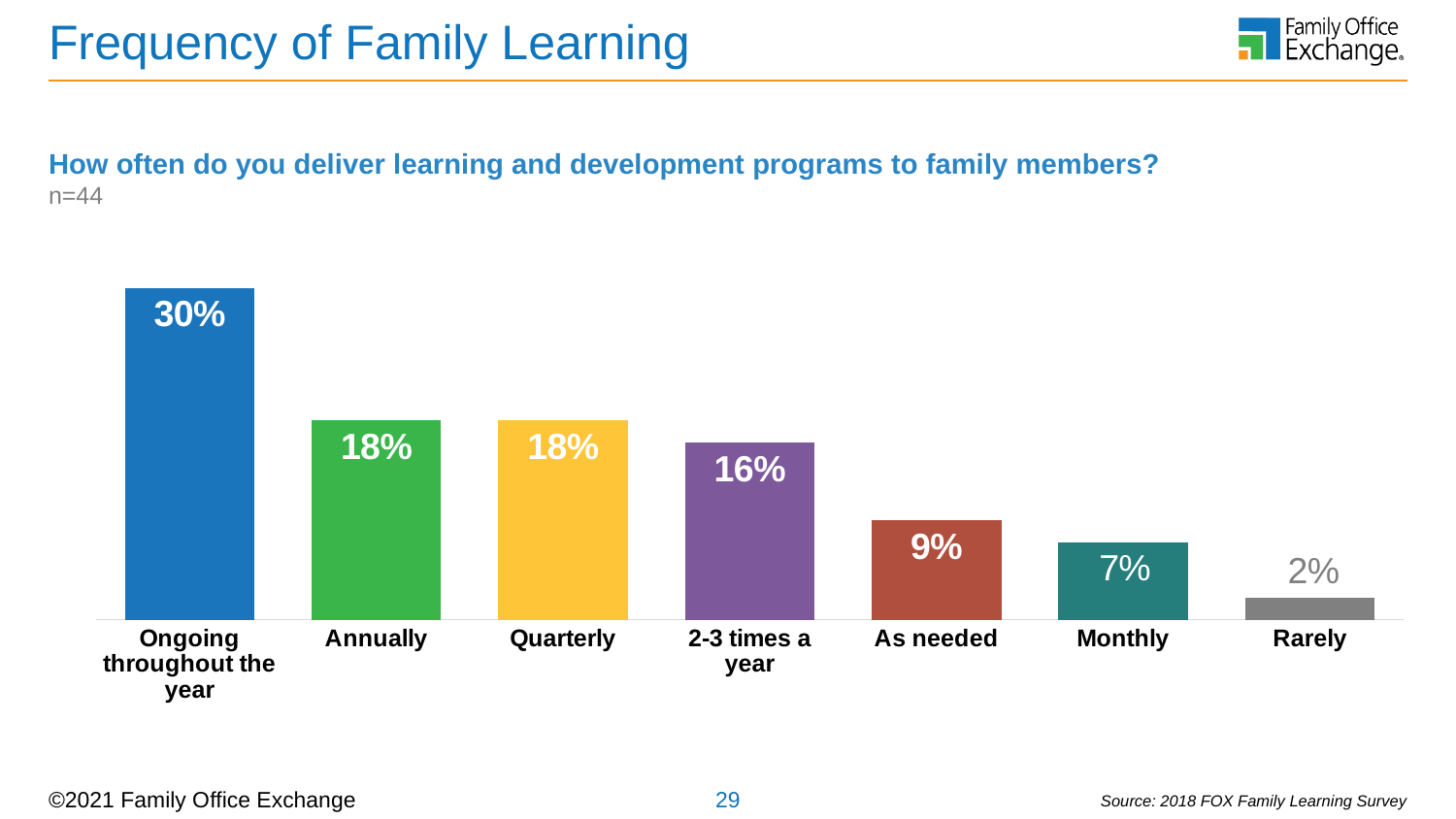

# Frequency of Family Learning
How often do you deliver learning and development programs to family members?
n=44

### Chart

| Category | Series 1 |
|---|---|
| Rarely | 0.02 |
| Monthly | 0.07 |
| As needed | 0.09 |
| 2-3 times a year | 0.16 |
| Quarterly | 0.18 |
| Annually | 0.18 |
| Ongoing throughout the year | 0.3 |
Source: 2018 FOX Family Learning Survey